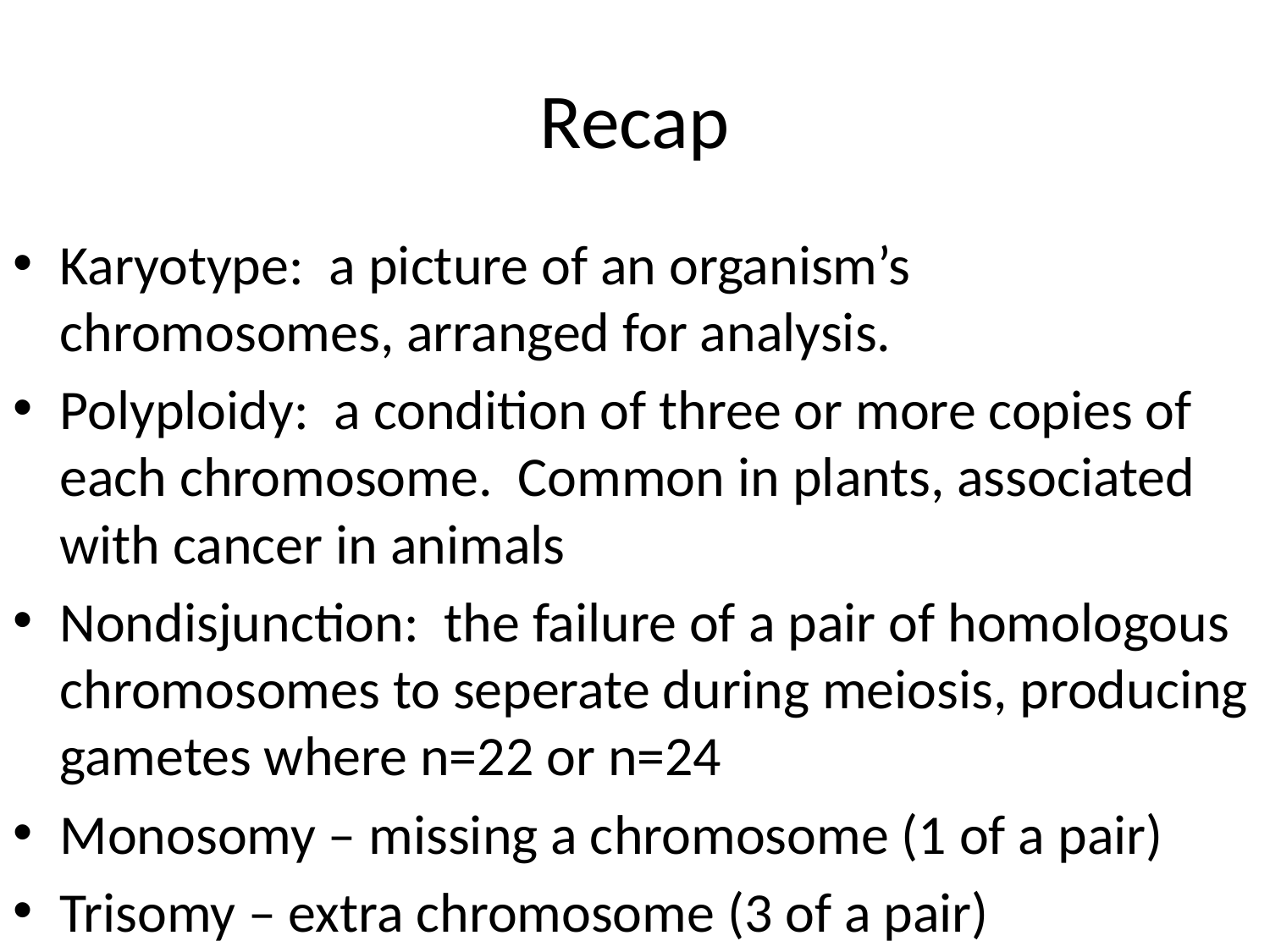

# Recap
Karyotype:  a picture of an organism’s chromosomes, arranged for analysis.
Polyploidy:  a condition of three or more copies of each chromosome.  Common in plants, associated with cancer in animals
Nondisjunction:  the failure of a pair of homologous chromosomes to seperate during meiosis, producing gametes where n=22 or n=24
Monosomy – missing a chromosome (1 of a pair)
Trisomy – extra chromosome (3 of a pair)